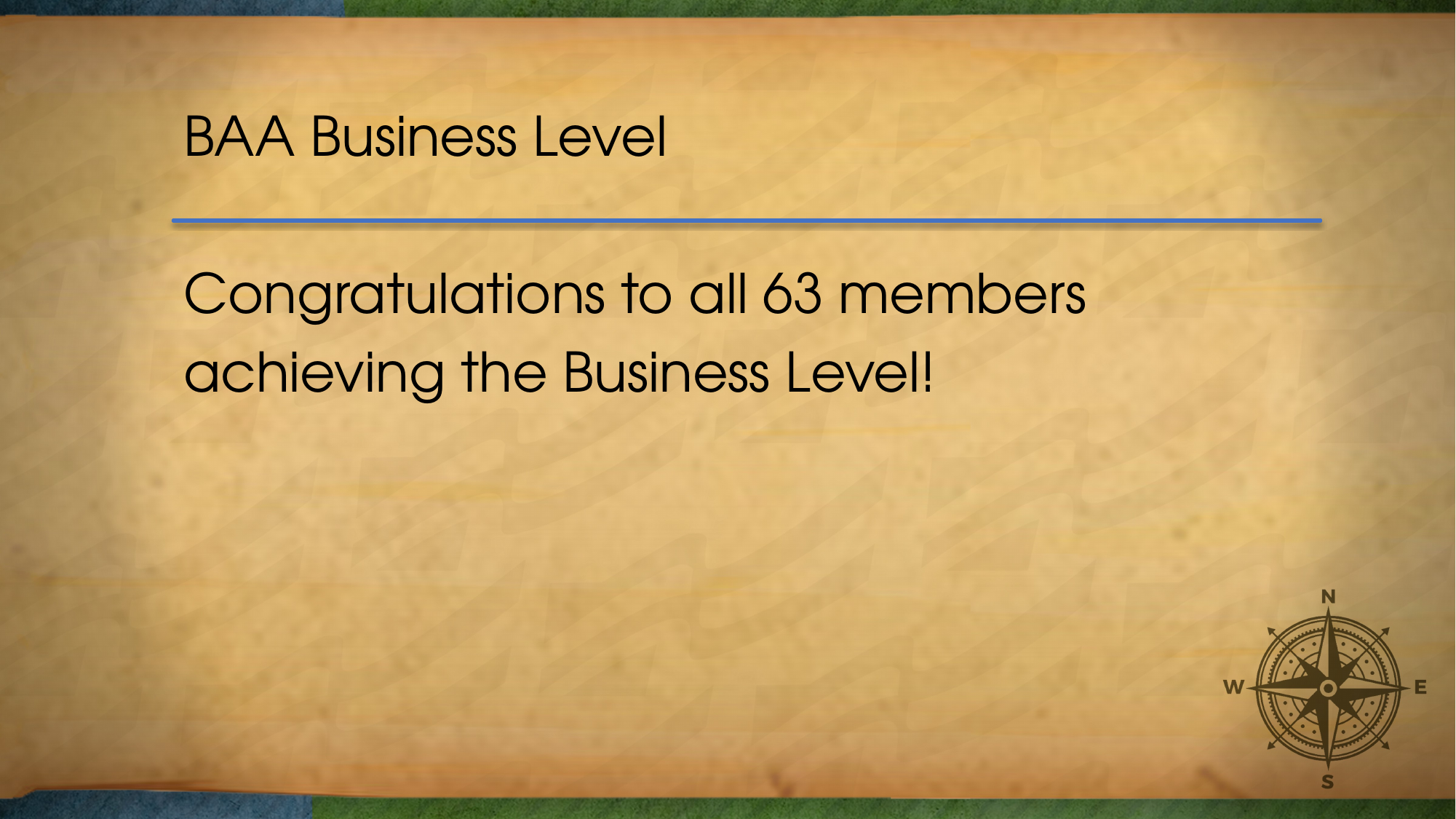

# BAA Business Level
Congratulations to all 63 members achieving the Business Level!